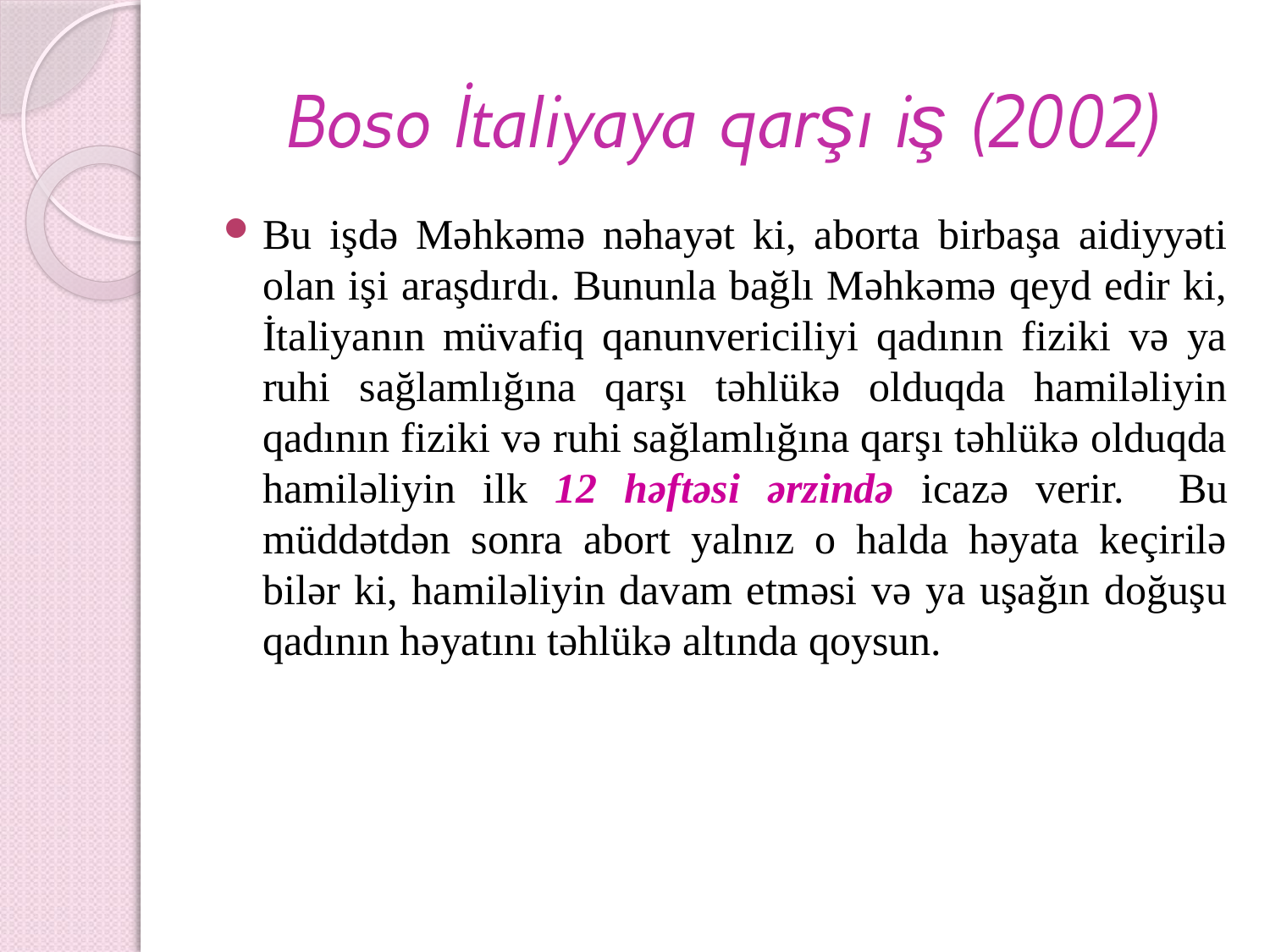

# Boso İtaliyaya qarşı iş (2002)
Bu işdə Məhkəmə nəhayət ki, aborta birbaşa aidiyyəti olan işi araşdırdı. Bununla bağlı Məhkəmə qeyd edir ki, İtaliyanın müvafiq qanunvericiliyi qadının fiziki və ya ruhi sağlamlığına qarşı təhlükə olduqda hamiləliyin qadının fiziki və ruhi sağlamlığına qarşı təhlükə olduqda hamiləliyin ilk 12 həftəsi ərzində icazə verir.  Bu müddətdən sonra abort yalnız o halda həyata keçirilə bilər ki, hamiləliyin davam etməsi və ya uşağın doğuşu qadının həyatını təhlükə altında qoysun.